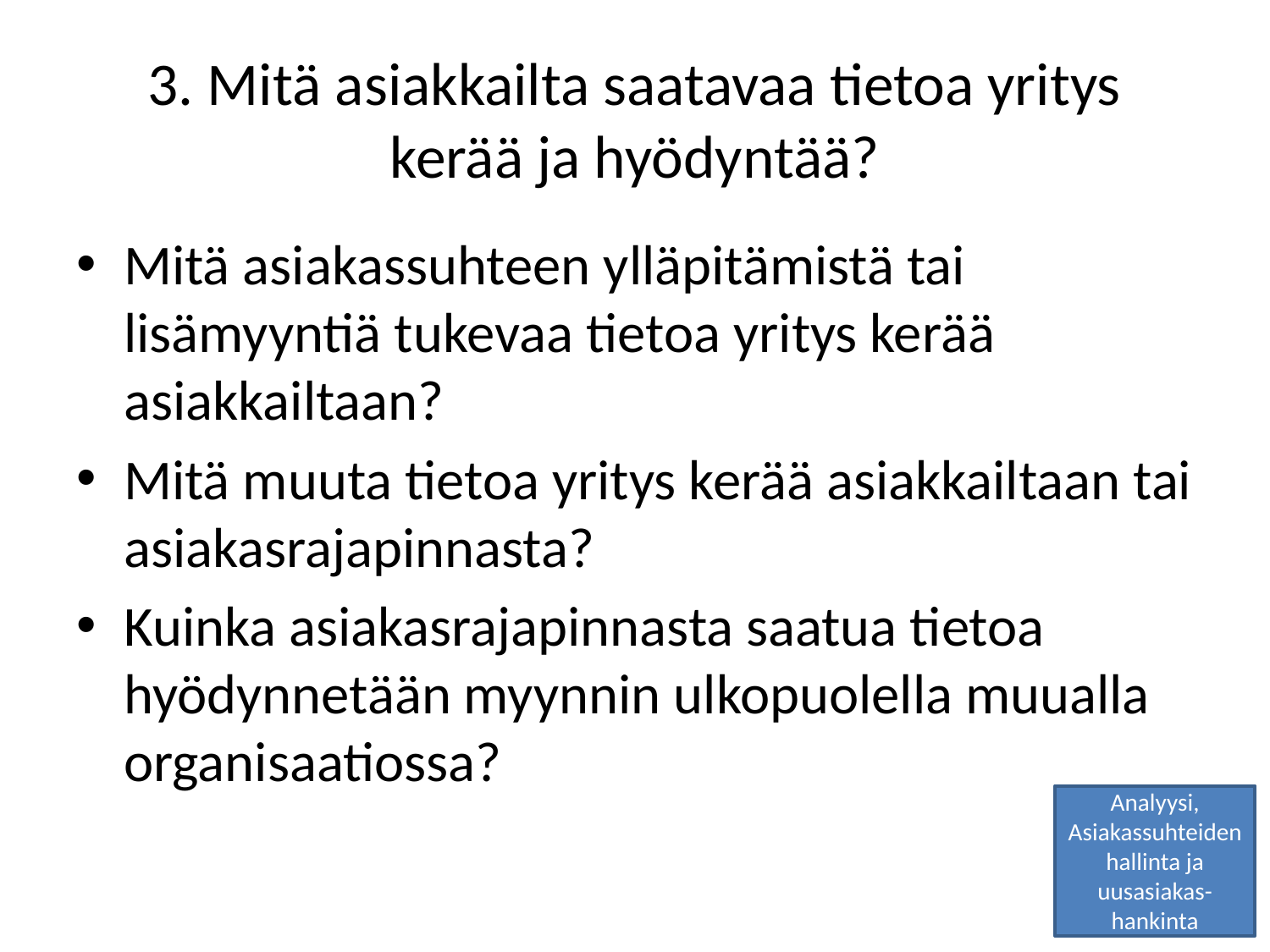

# 3. Mitä asiakkailta saatavaa tietoa yritys kerää ja hyödyntää?
Mitä asiakassuhteen ylläpitämistä tai lisämyyntiä tukevaa tietoa yritys kerää asiakkailtaan?
Mitä muuta tietoa yritys kerää asiakkailtaan tai asiakasrajapinnasta?
Kuinka asiakasrajapinnasta saatua tietoa hyödynnetään myynnin ulkopuolella muualla organisaatiossa?

Analyysi, Asiakassuhteiden hallinta ja uusasiakas-hankinta